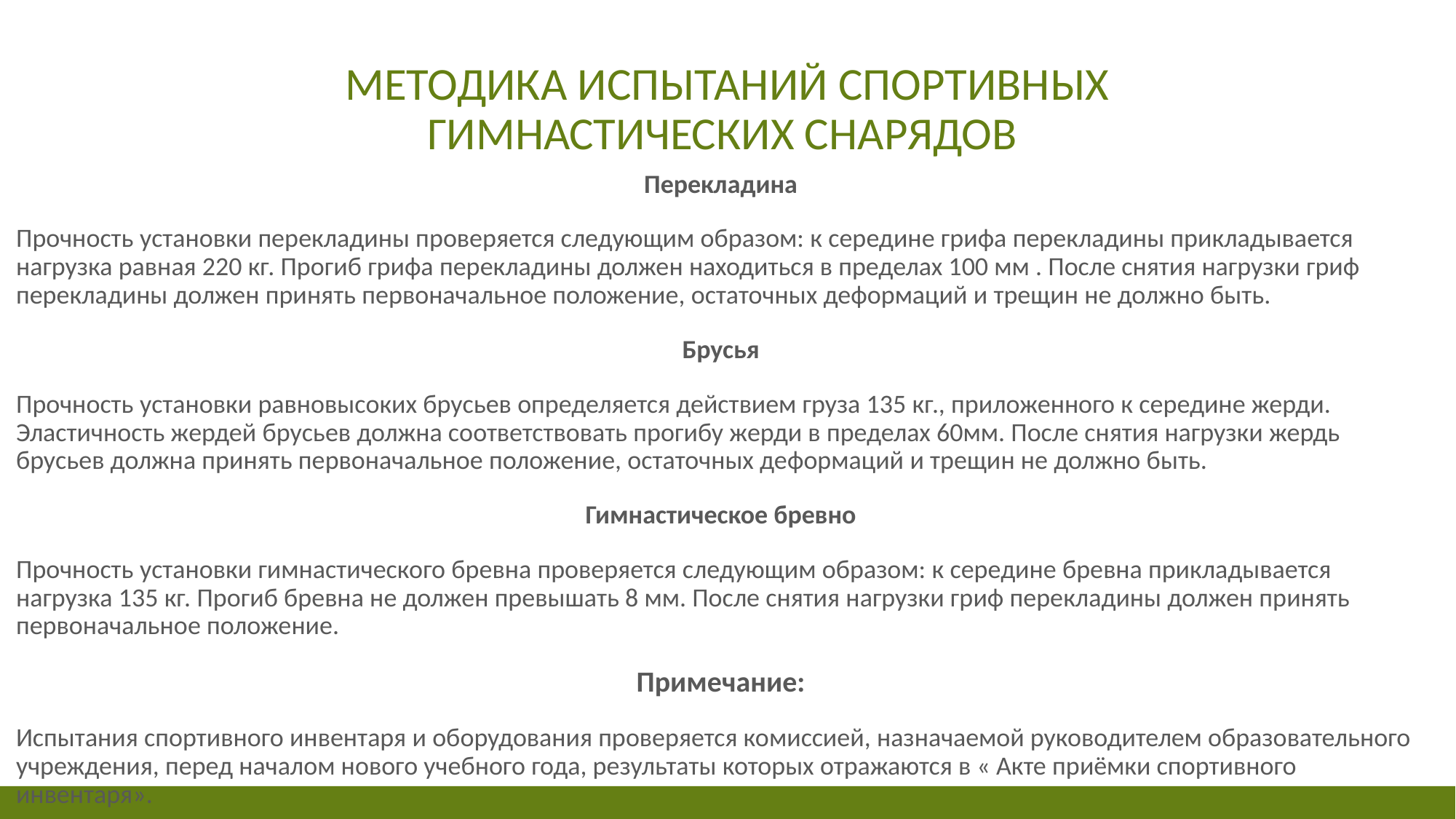

# Методика испытаний спортивных гимнастических снарядов
Перекладина
Прочность установки перекладины проверяется следующим образом: к середине грифа перекладины прикладывается нагрузка равная 220 кг. Прогиб грифа перекладины должен находиться в пределах 100 мм . После снятия нагрузки гриф перекладины должен принять первоначальное положение, остаточных деформаций и трещин не должно быть.
Брусья
Прочность установки равновысоких брусьев определяется действием груза 135 кг., приложенного к середине жерди. Эластичность жердей брусьев должна соответствовать прогибу жерди в пределах 60мм. После снятия нагрузки жердь брусьев должна принять первоначальное положение, остаточных деформаций и трещин не должно быть.
Гимнастическое бревно
Прочность установки гимнастического бревна проверяется следующим образом: к середине бревна прикладывается нагрузка 135 кг. Прогиб бревна не должен превышать 8 мм. После снятия нагрузки гриф перекладины должен принять первоначальное положение.
Примечание:
Испытания спортивного инвентаря и оборудования проверяется комиссией, назначаемой руководителем образовательного учреждения, перед началом нового учебного года, результаты которых отражаются в « Акте приёмки спортивного инвентаря».